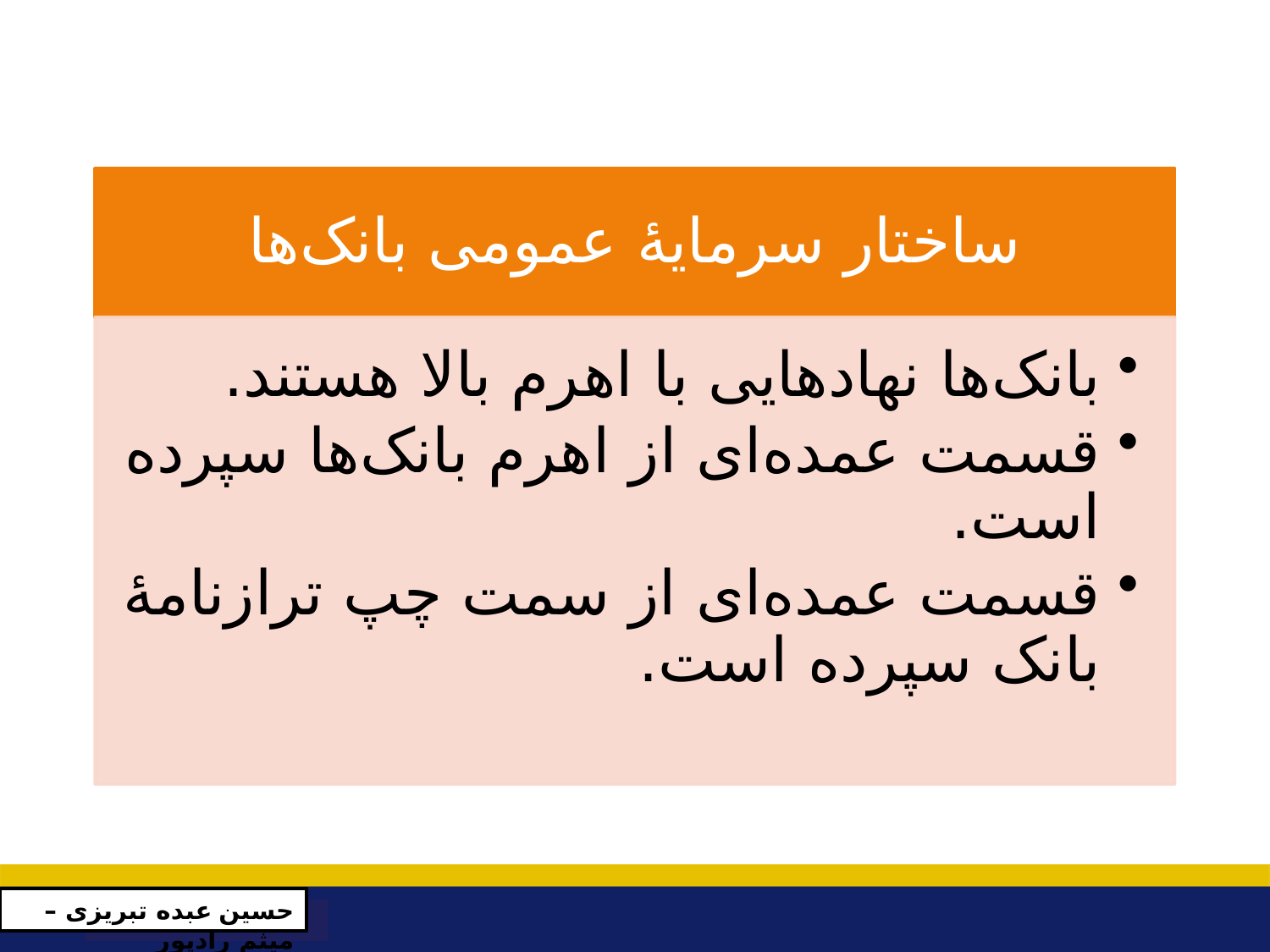

#
ساختار سرمایۀ عمومی بانک‌ها
بانک‌ها نهادهایی با اهرم بالا هستند.
قسمت عمده‌ای از اهرم بانک‌ها سپرده است.
قسمت عمده‌ای از سمت چپ ترازنامۀ بانک سپرده است.